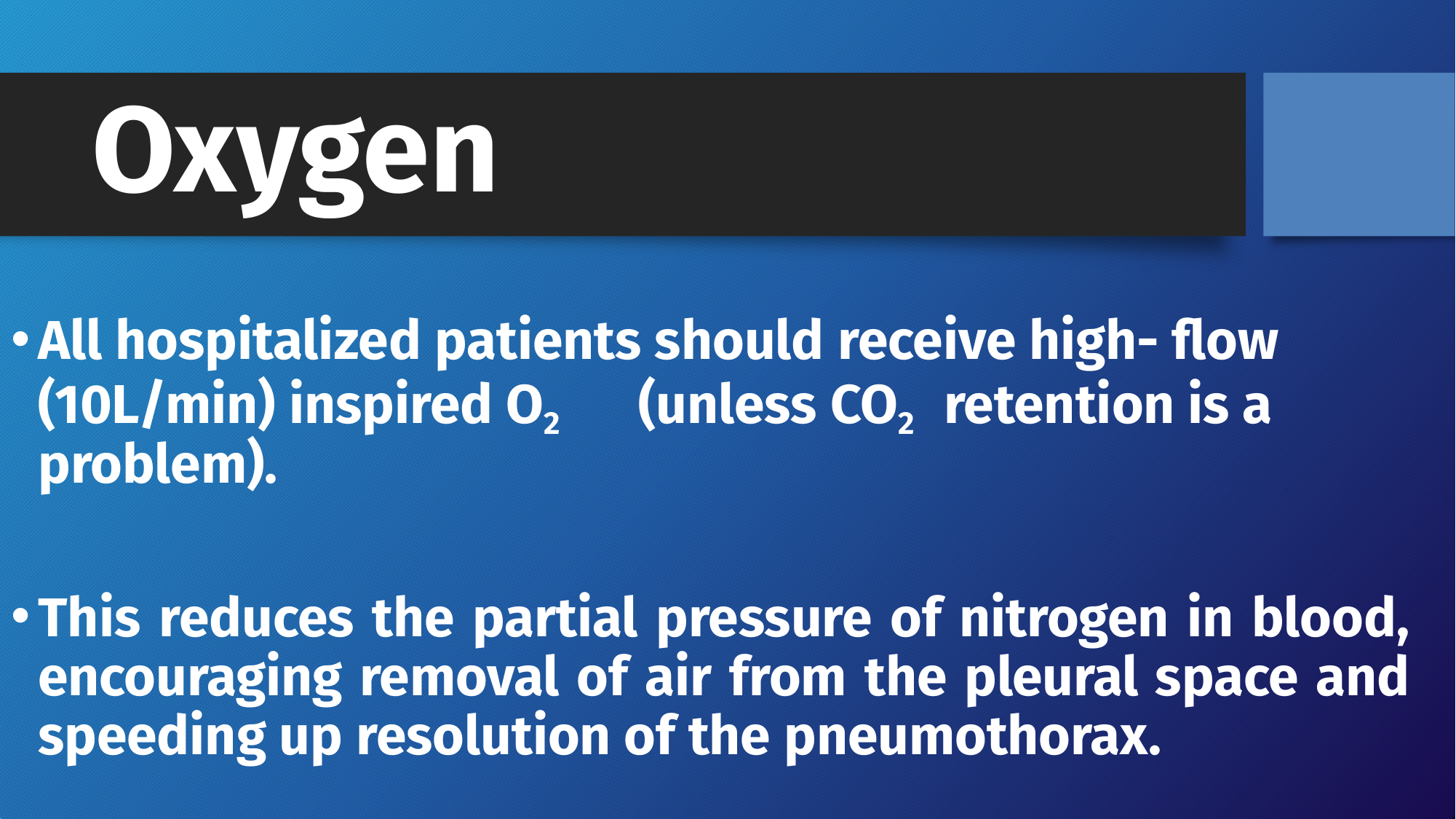

# Oxygen
All hospitalized patients should receive high- flow  (10L/min) inspired O2	(unless CO2	retention is a  problem).

This reduces the partial pressure of nitrogen in blood,  encouraging removal of air from the pleural space and  speeding up resolution of the pneumothorax.